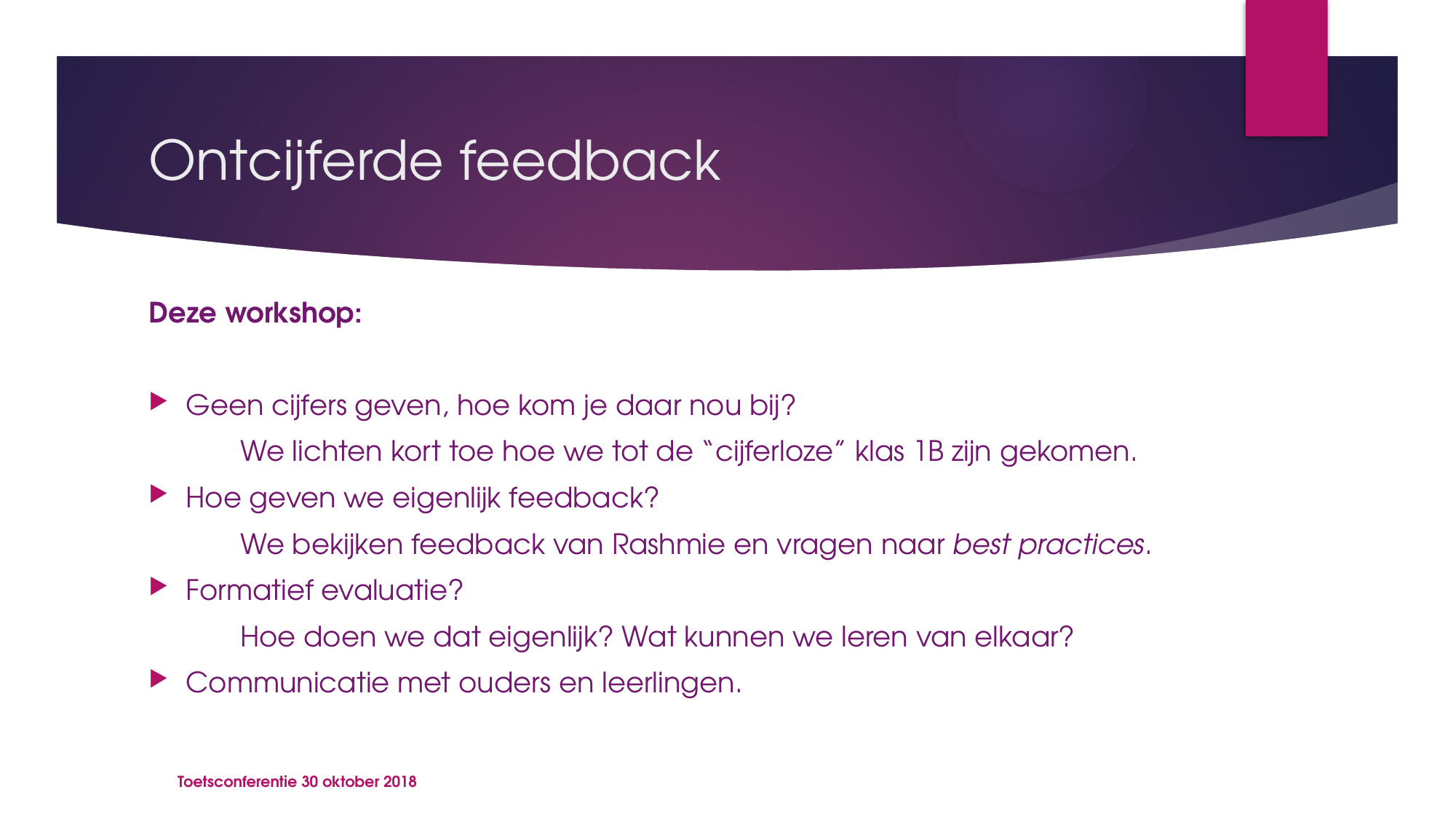

# Ontcijferde feedback
Deze workshop:

Geen cijfers geven, hoe kom je daar nou bij?
	We lichten kort toe hoe we tot de “cijferloze” klas 1B zijn gekomen.
Hoe geven we eigenlijk feedback?
	We bekijken feedback van Rashmie en vragen naar best practices.
Formatief evaluatie?
	Hoe doen we dat eigenlijk? Wat kunnen we leren van elkaar?
Communicatie met ouders en leerlingen.

Toetsconferentie 30 oktober 2018